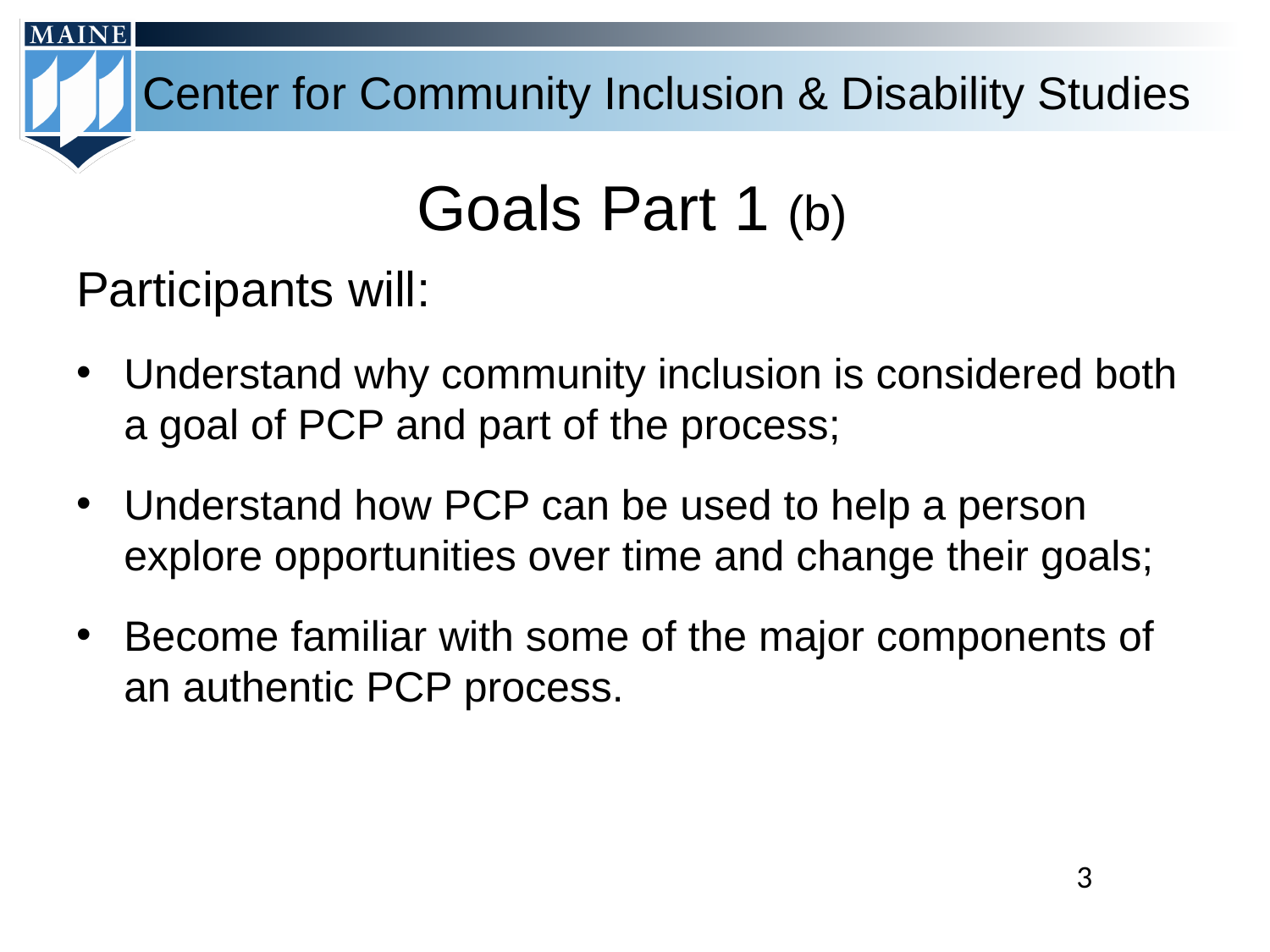

# Goals Part 1 (b)
Participants will:
Understand why community inclusion is considered both a goal of PCP and part of the process;
Understand how PCP can be used to help a person explore opportunities over time and change their goals;
Become familiar with some of the major components of an authentic PCP process.